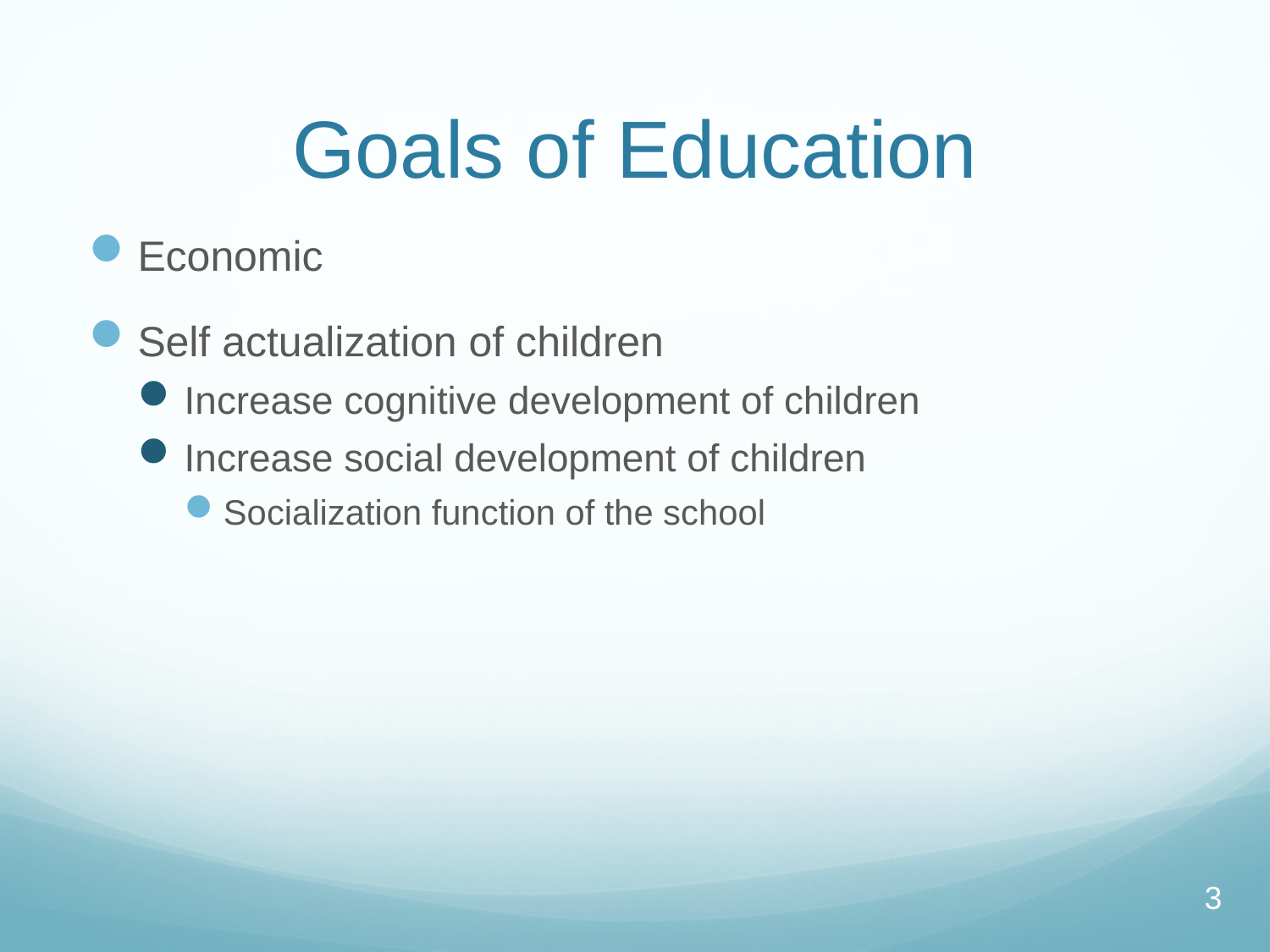

# Goals of Education
Economic
Self actualization of children
Increase cognitive development of children
Increase social development of children
Socialization function of the school

3